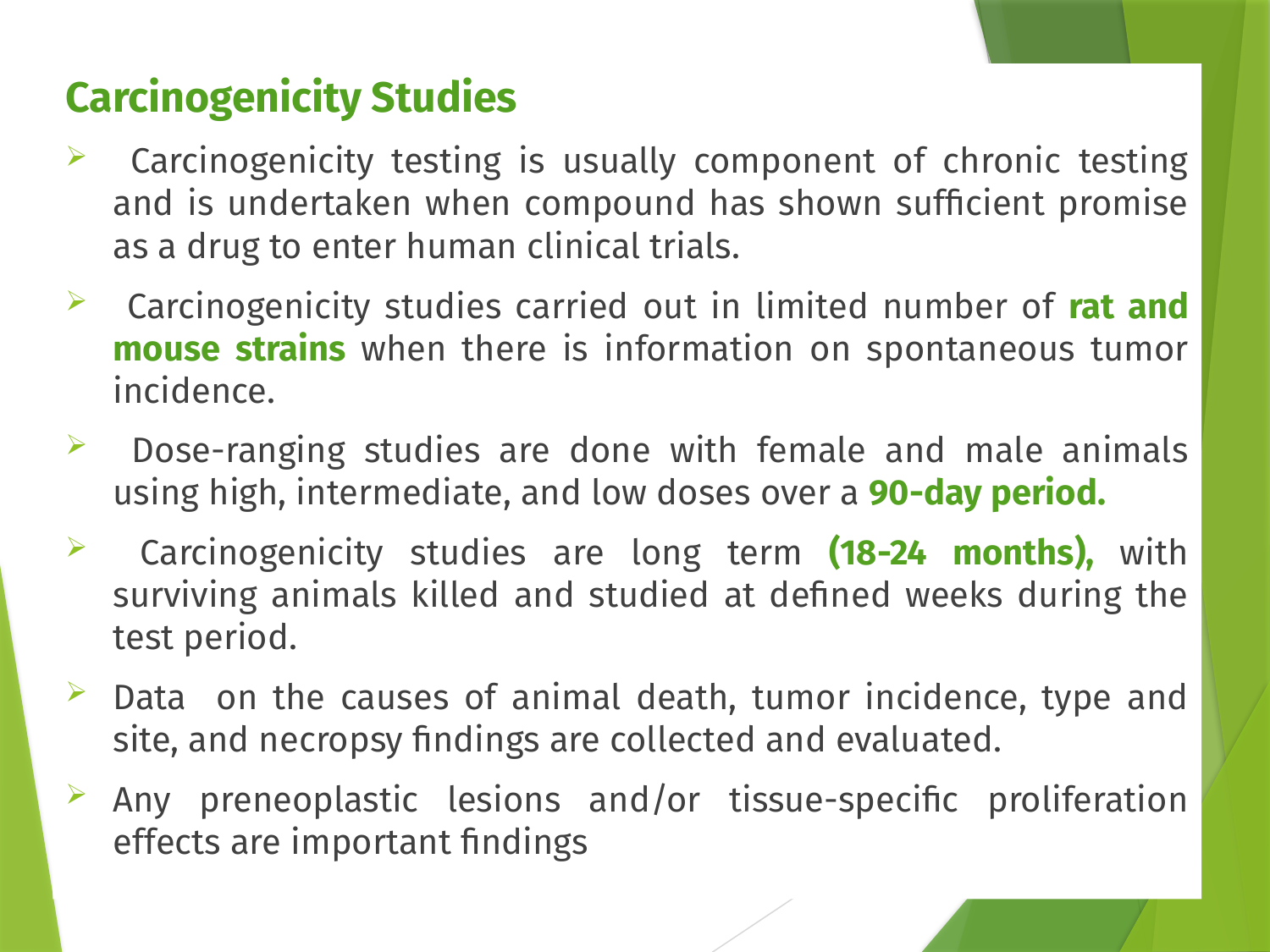

Carcinogenicity Studies
 Carcinogenicity testing is usually component of chronic testing and is undertaken when compound has shown sufficient promise as a drug to enter human clinical trials.
 Carcinogenicity studies carried out in limited number of rat and mouse strains when there is information on spontaneous tumor incidence.
 Dose-ranging studies are done with female and male animals using high, intermediate, and low doses over a 90-day period.
 Carcinogenicity studies are long term (18-24 months), with surviving animals killed and studied at defined weeks during the test period.
Data  on the causes of animal death, tumor incidence, type and site, and necropsy findings are collected and evaluated.
Any preneoplastic lesions and/or tissue-specific proliferation effects are important findings